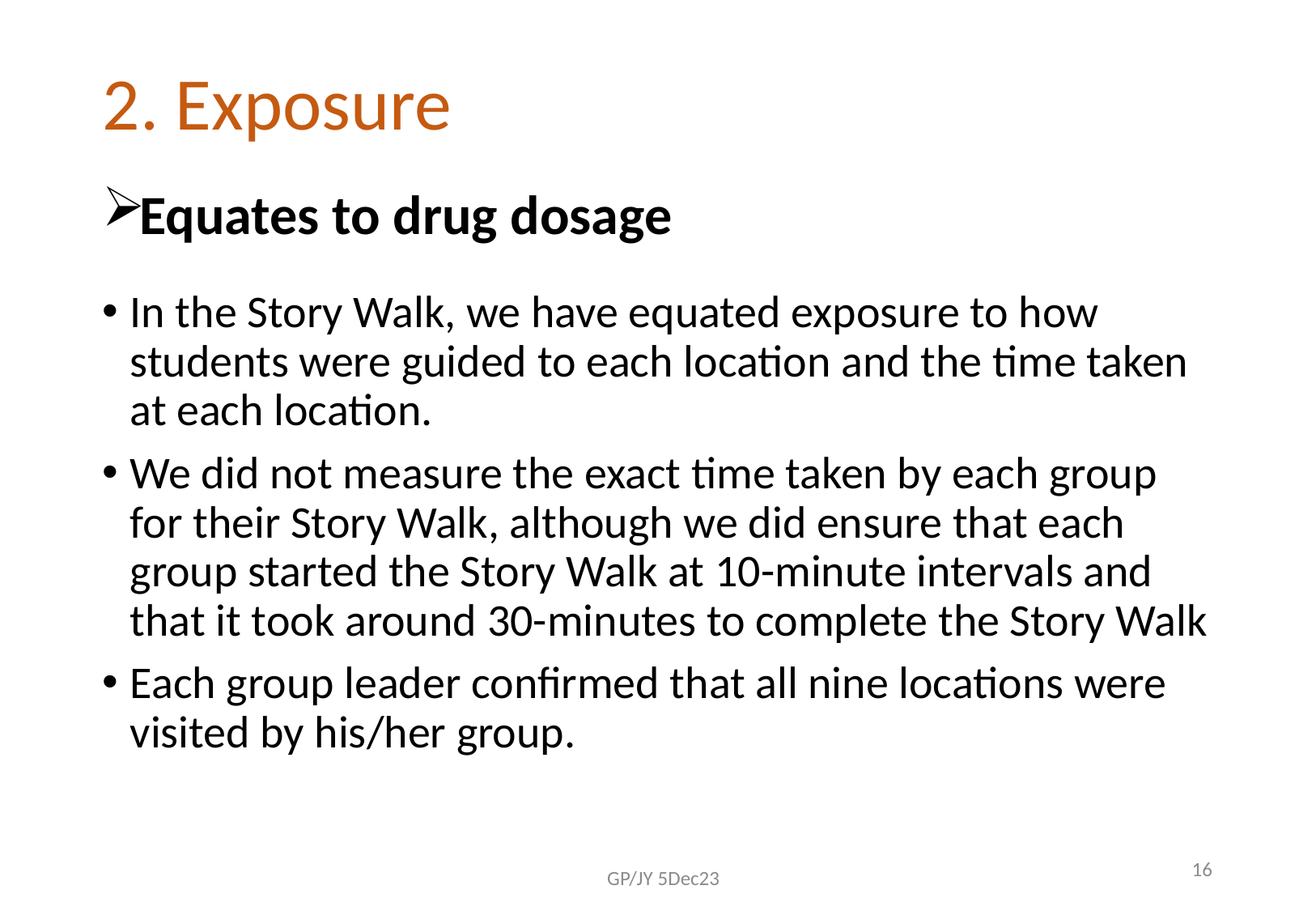

# 2. Exposure
Equates to drug dosage

In the Story Walk, we have equated exposure to how students were guided to each location and the time taken at each location.
We did not measure the exact time taken by each group for their Story Walk, although we did ensure that each group started the Story Walk at 10-minute intervals and that it took around 30-minutes to complete the Story Walk
Each group leader confirmed that all nine locations were visited by his/her group.
16
GP/JY 5Dec23